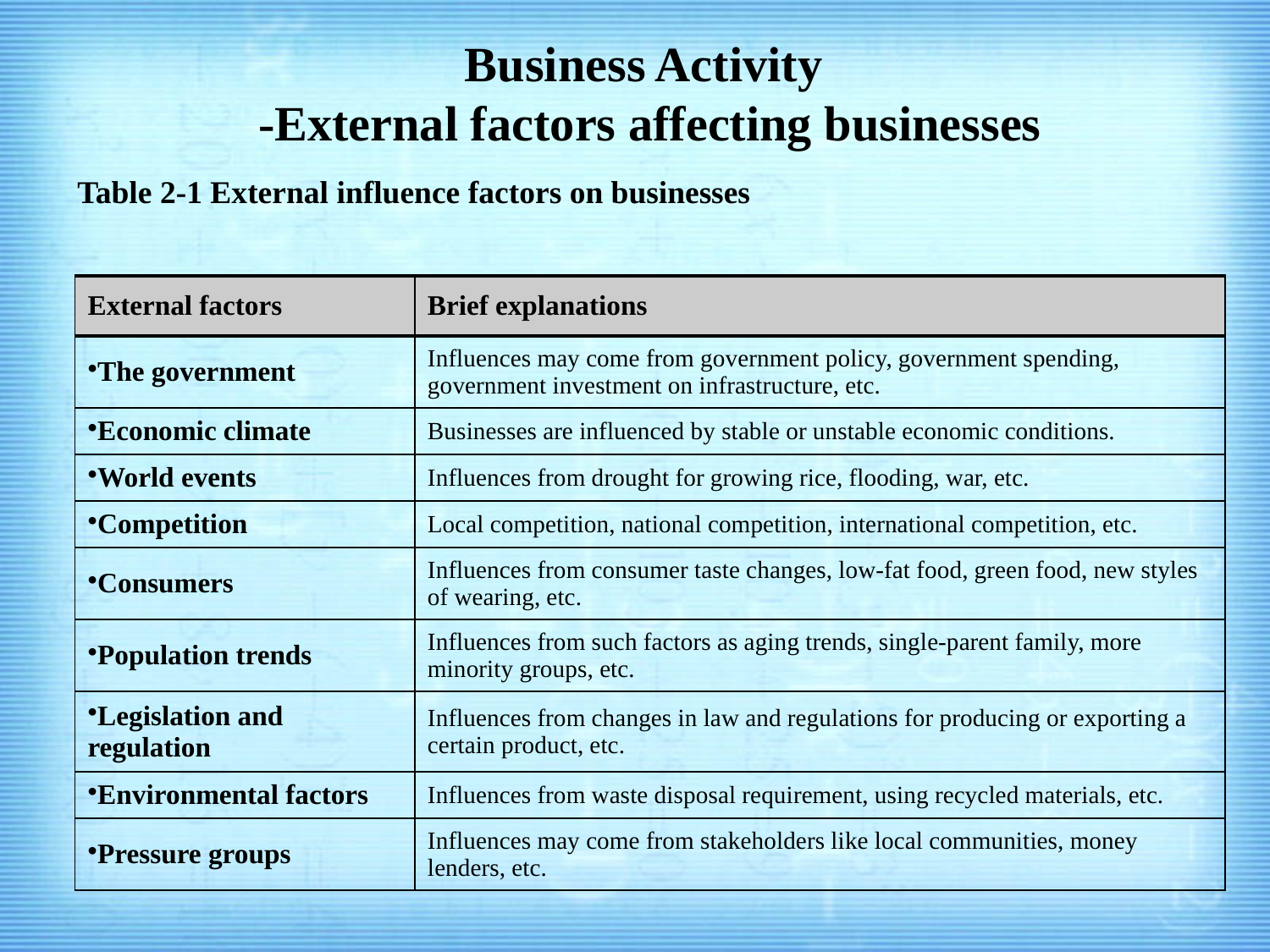

Business Activity
-External factors affecting businesses
Table 2-1 External influence factors on businesses

| External factors | Brief explanations |
| --- | --- |
| The government | Influences may come from government policy, government spending, government investment on infrastructure, etc. |
| Economic climate | Businesses are influenced by stable or unstable economic conditions. |
| World events | Influences from drought for growing rice, flooding, war, etc. |
| Competition | Local competition, national competition, international competition, etc. |
| Consumers | Influences from consumer taste changes, low-fat food, green food, new styles of wearing, etc. |
| Population trends | Influences from such factors as aging trends, single-parent family, more minority groups, etc. |
| Legislation and regulation | Influences from changes in law and regulations for producing or exporting a certain product, etc. |
| Environmental factors | Influences from waste disposal requirement, using recycled materials, etc. |
| Pressure groups | Influences may come from stakeholders like local communities, money lenders, etc. |